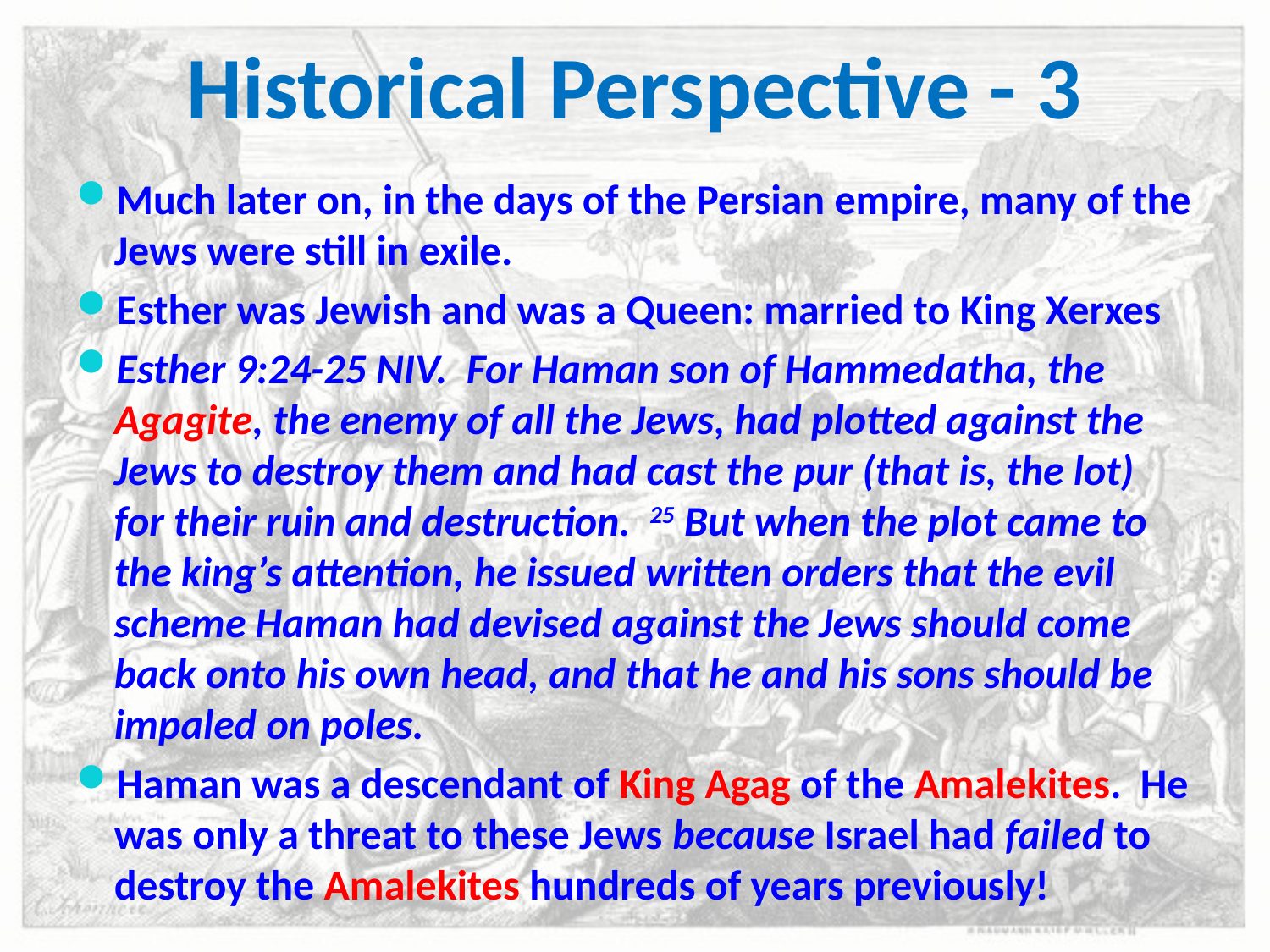

# Historical Perspective - 3
Much later on, in the days of the Persian empire, many of the Jews were still in exile.
Esther was Jewish and was a Queen: married to King Xerxes
Esther 9:24-25 NIV.  For Haman son of Hammedatha, the Agagite, the enemy of all the Jews, had plotted against the Jews to destroy them and had cast the pur (that is, the lot) for their ruin and destruction.  25 But when the plot came to the king’s attention, he issued written orders that the evil scheme Haman had devised against the Jews should come back onto his own head, and that he and his sons should be impaled on poles.
Haman was a descendant of King Agag of the Amalekites.  He was only a threat to these Jews because Israel had failed to destroy the Amalekites hundreds of years previously!